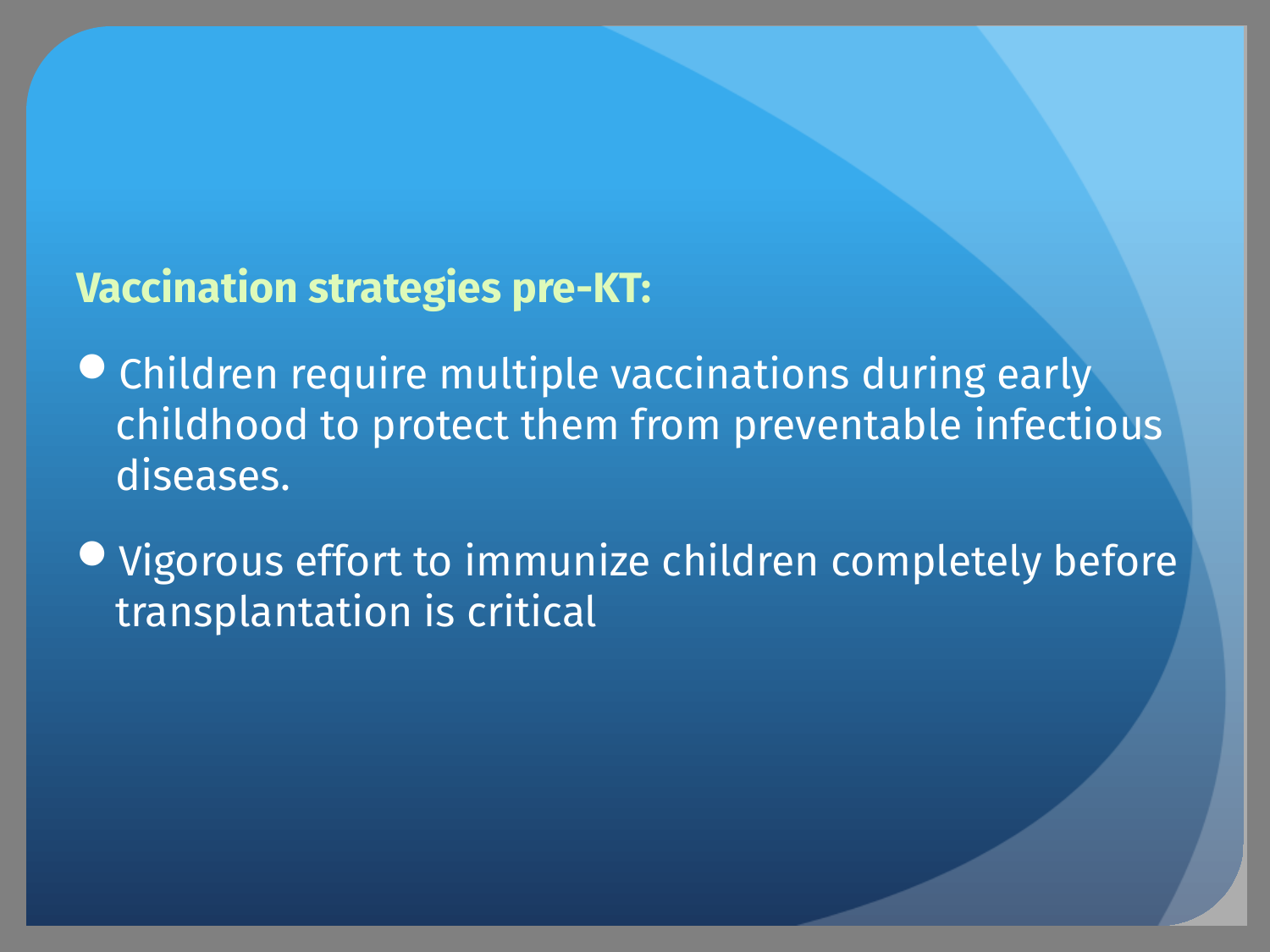

#
Vaccination strategies pre-KT:
Children require multiple vaccinations during early childhood to protect them from preventable infectious diseases.
Vigorous effort to immunize children completely before transplantation is critical